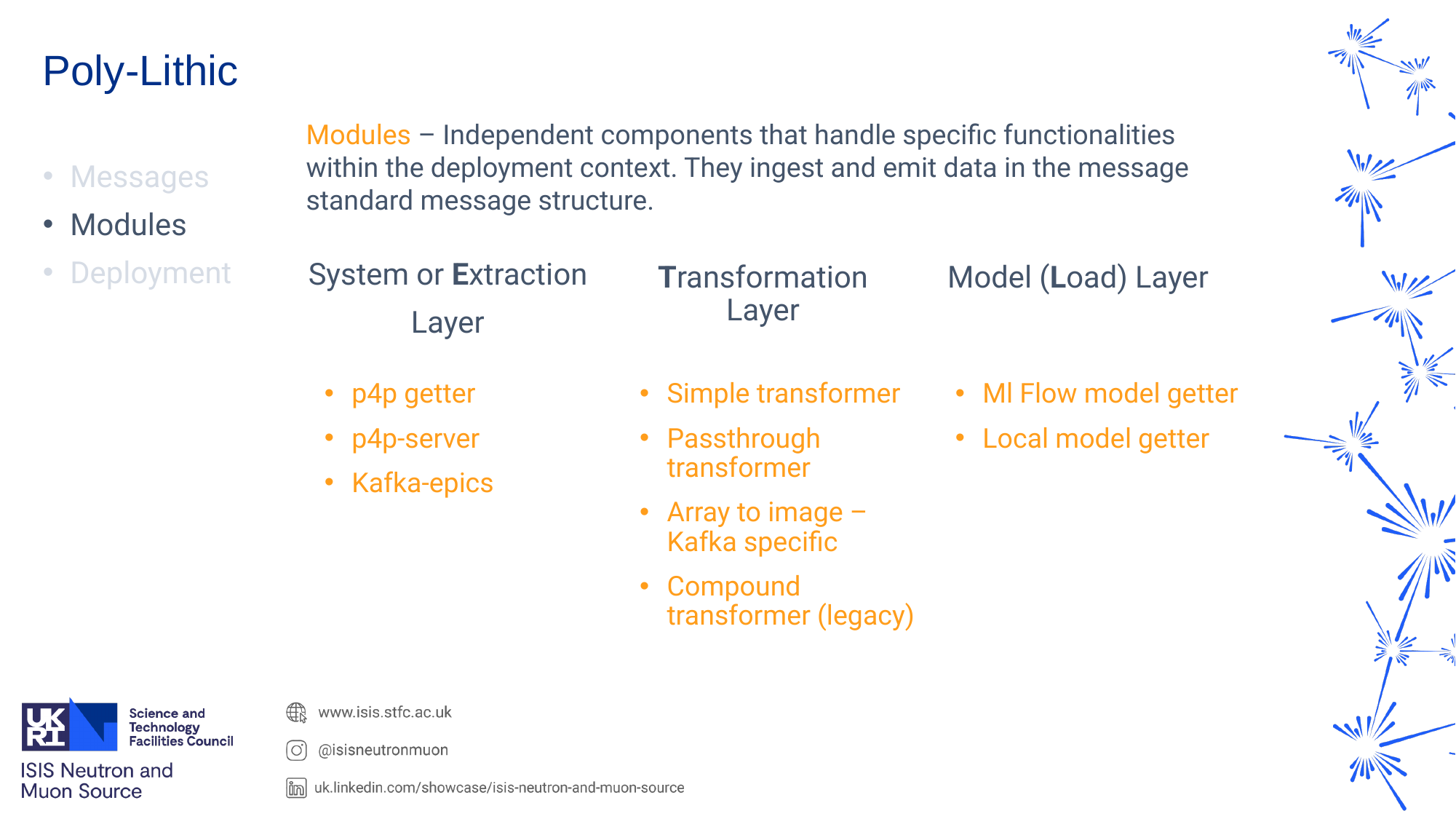

# Poly-Lithic
Modules – Independent components that handle specific functionalities within the deployment context. They ingest and emit data in the message standard message structure.
Messages
Modules
Deployment
System or Extraction
Layer

Transformation Layer

Model (Load) Layer

Simple transformer
Passthrough transformer
Array to image – Kafka specific
Compound transformer (legacy)

Ml Flow model getter
Local model getter
p4p getter
p4p-server
Kafka-epics

Collect samples into a data frame.
Basic transformations
Window time-series data
Evaluate data sample against an algorithm
Connect to the controls system
Load data from a database
Load data from a file